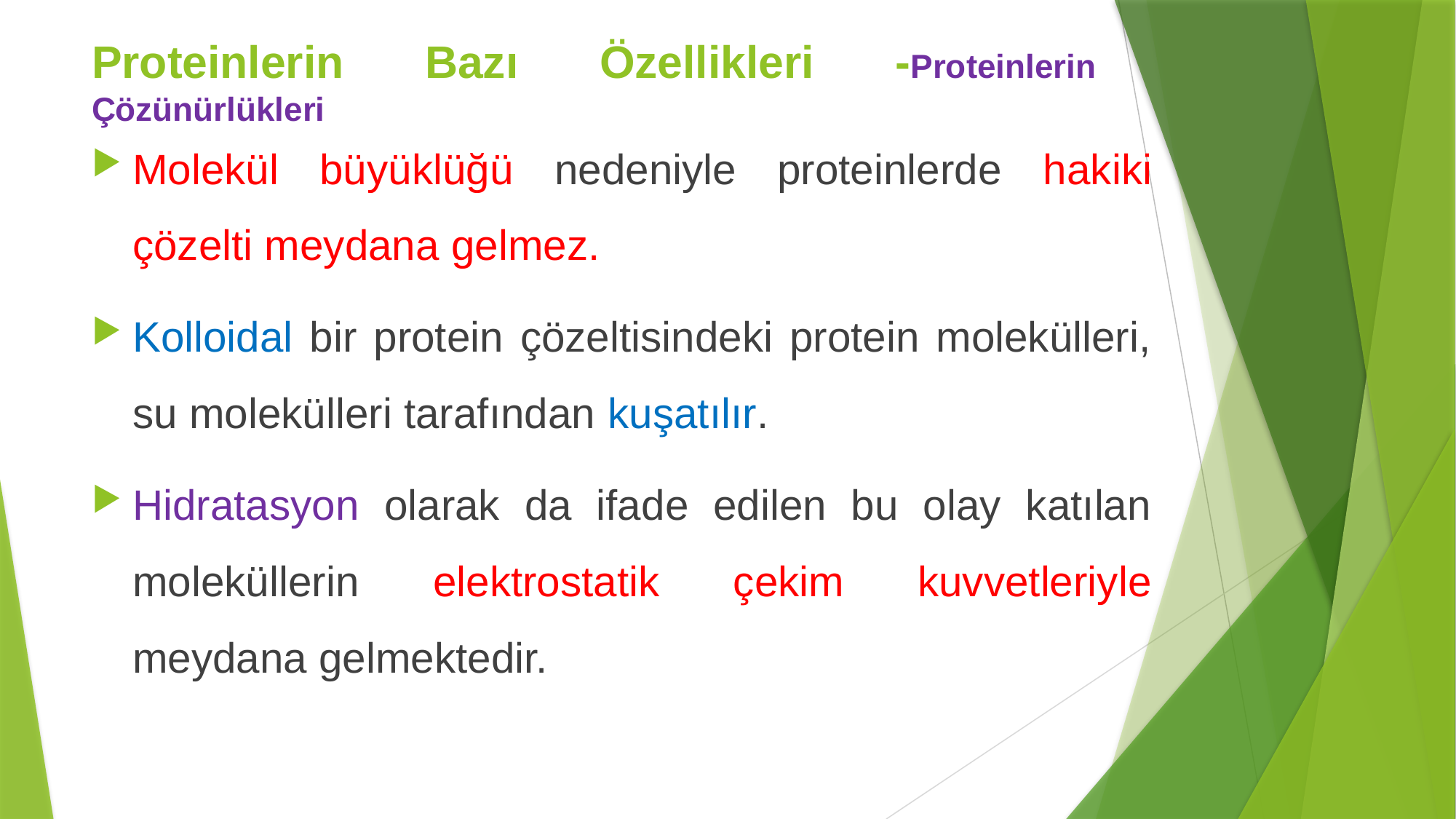

Proteinlerin Bazı Özellikleri -Proteinlerin Çözünürlükleri
Molekül büyüklüğü nedeniyle proteinlerde hakiki çözelti meydana gelmez.
Kolloidal bir protein çözeltisindeki protein molekülleri, su molekülleri tarafından kuşatılır.
Hidratasyon olarak da ifade edilen bu olay katılan moleküllerin elektrostatik çekim kuvvetleriyle meydana gelmektedir.